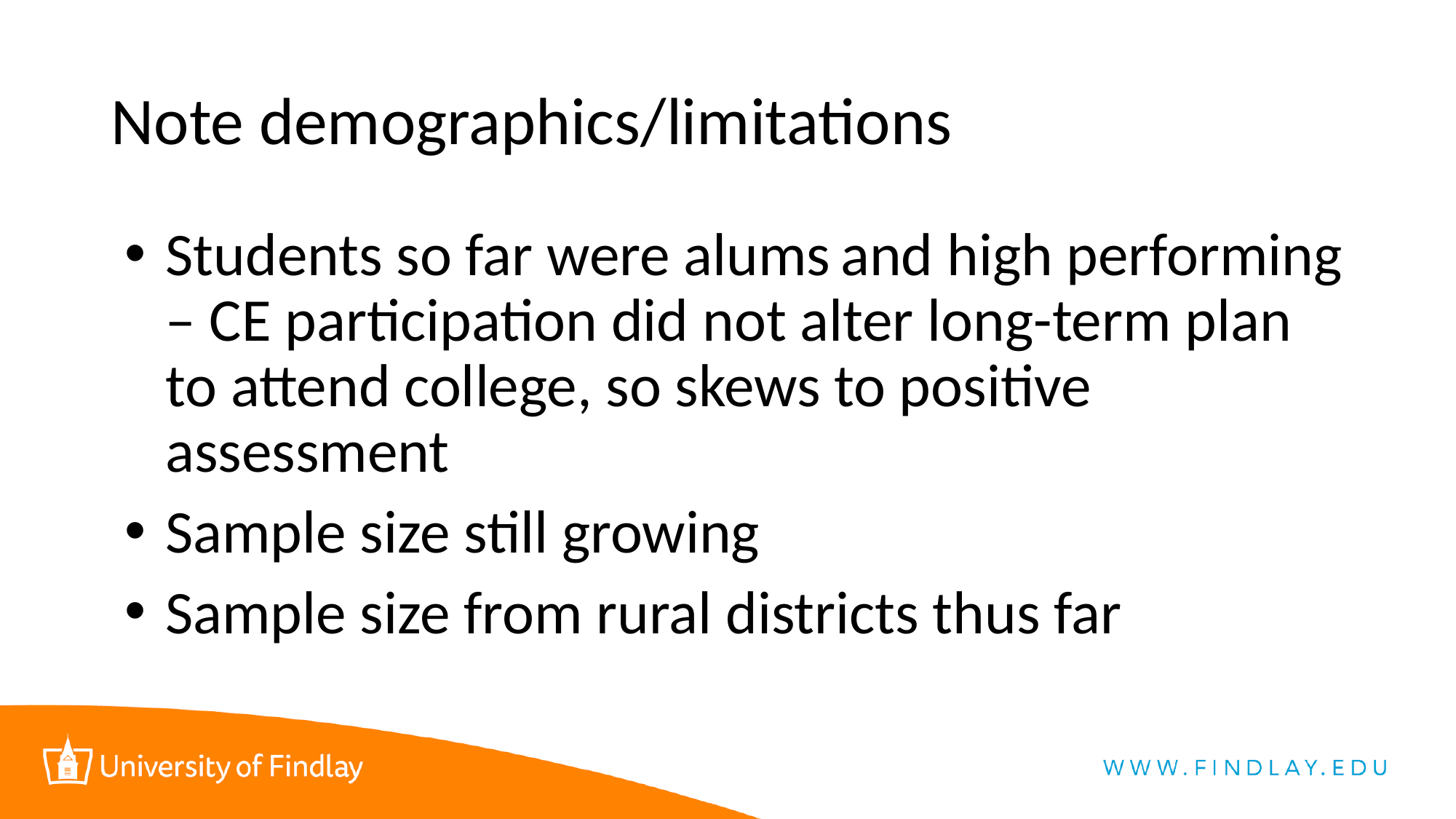

# Note demographics/limitations
Students so far were alums and high performing – CE participation did not alter long-term plan to attend college, so skews to positive assessment
Sample size still growing
Sample size from rural districts thus far